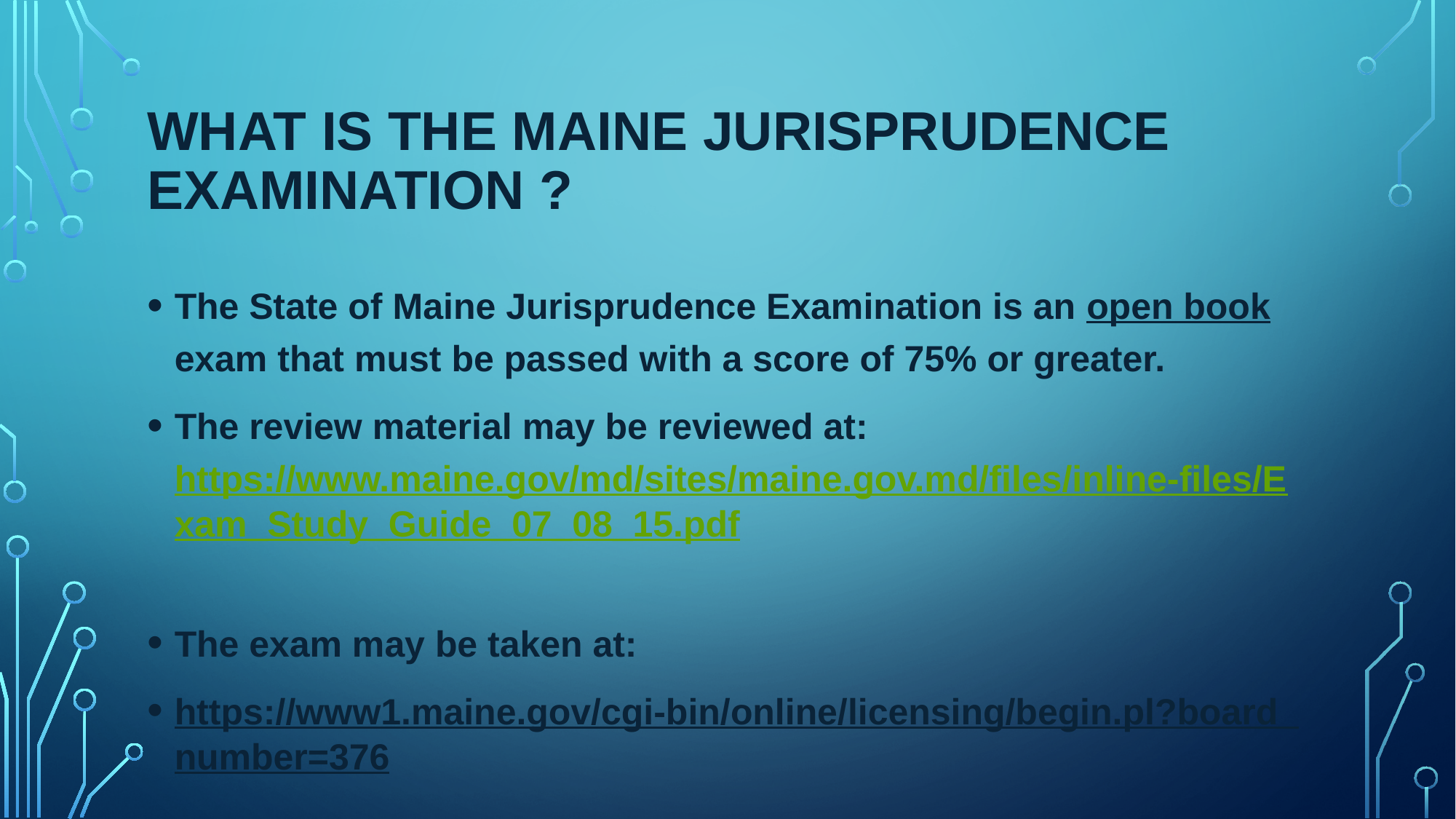

# WHAT IS THE Maine Jurisprudence Examination ?
The State of Maine Jurisprudence Examination is an open book exam that must be passed with a score of 75% or greater.
The review material may be reviewed at: https://www.maine.gov/md/sites/maine.gov.md/files/inline-files/Exam_Study_Guide_07_08_15.pdf
The exam may be taken at:
https://www1.maine.gov/cgi-bin/online/licensing/begin.pl?board_number=376